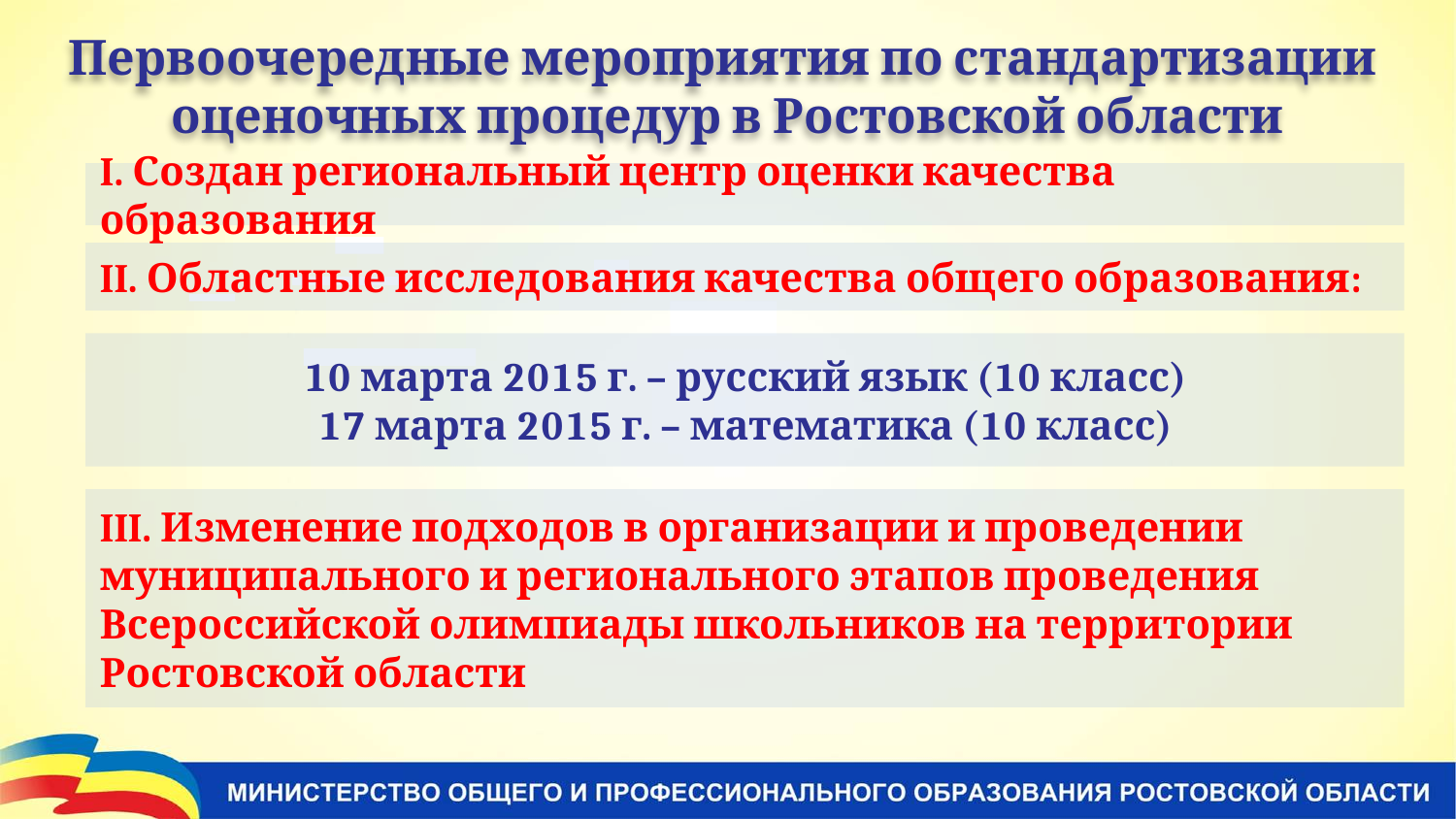

Первоочередные мероприятия по стандартизации
оценочных процедур в Ростовской области
I. Создан региональный центр оценки качества образования

II. Областные исследования качества общего образования:

10 марта 2015 г. – русский язык (10 класс)
17 марта 2015 г. – математика (10 класс)

III. Изменение подходов в организации и проведении муниципального и регионального этапов проведения Всероссийской олимпиады школьников на территории Ростовской области